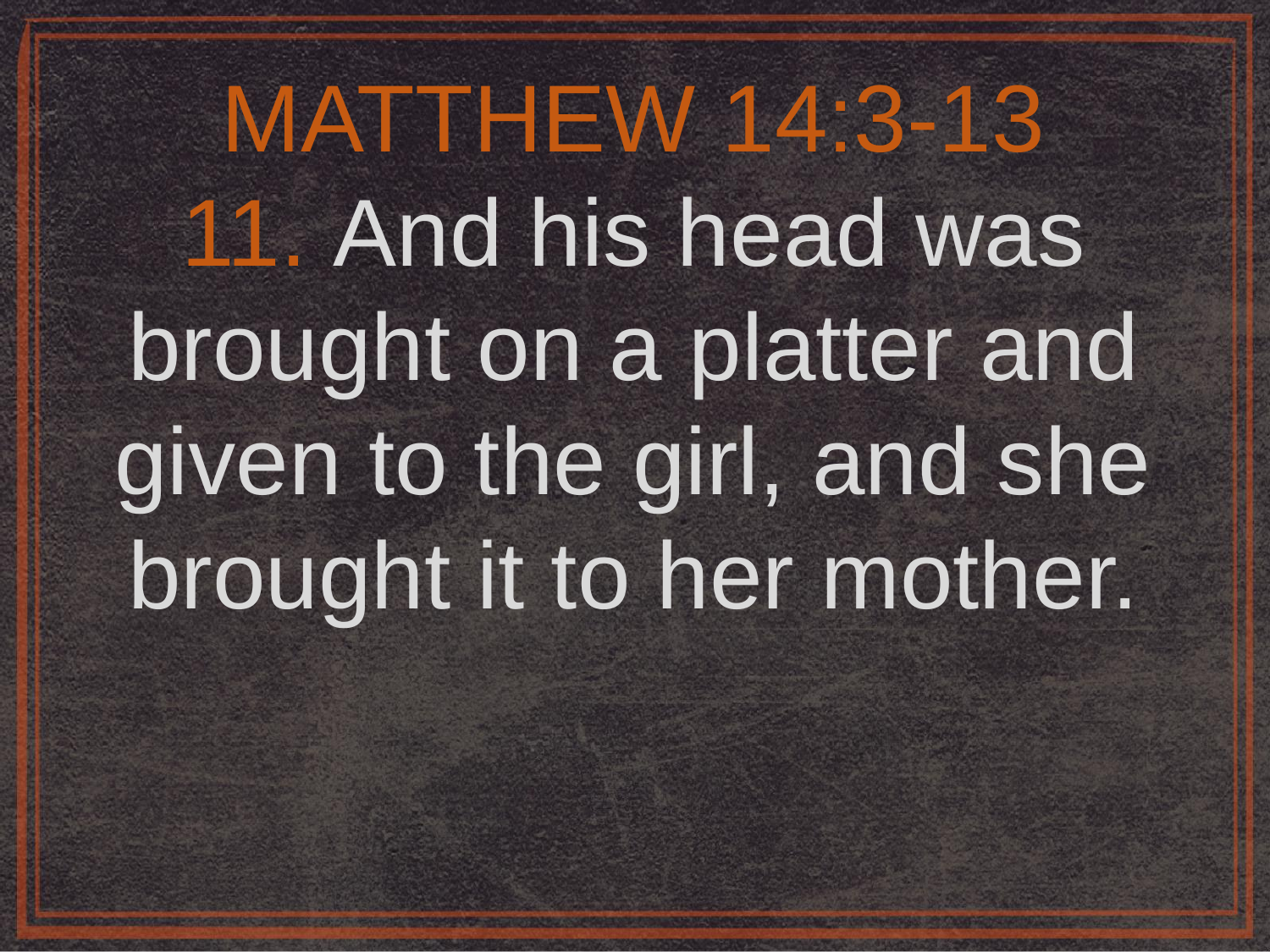

MATTHEW 14:3-13
11. And his head was brought on a platter and given to the girl, and she brought it to her mother.